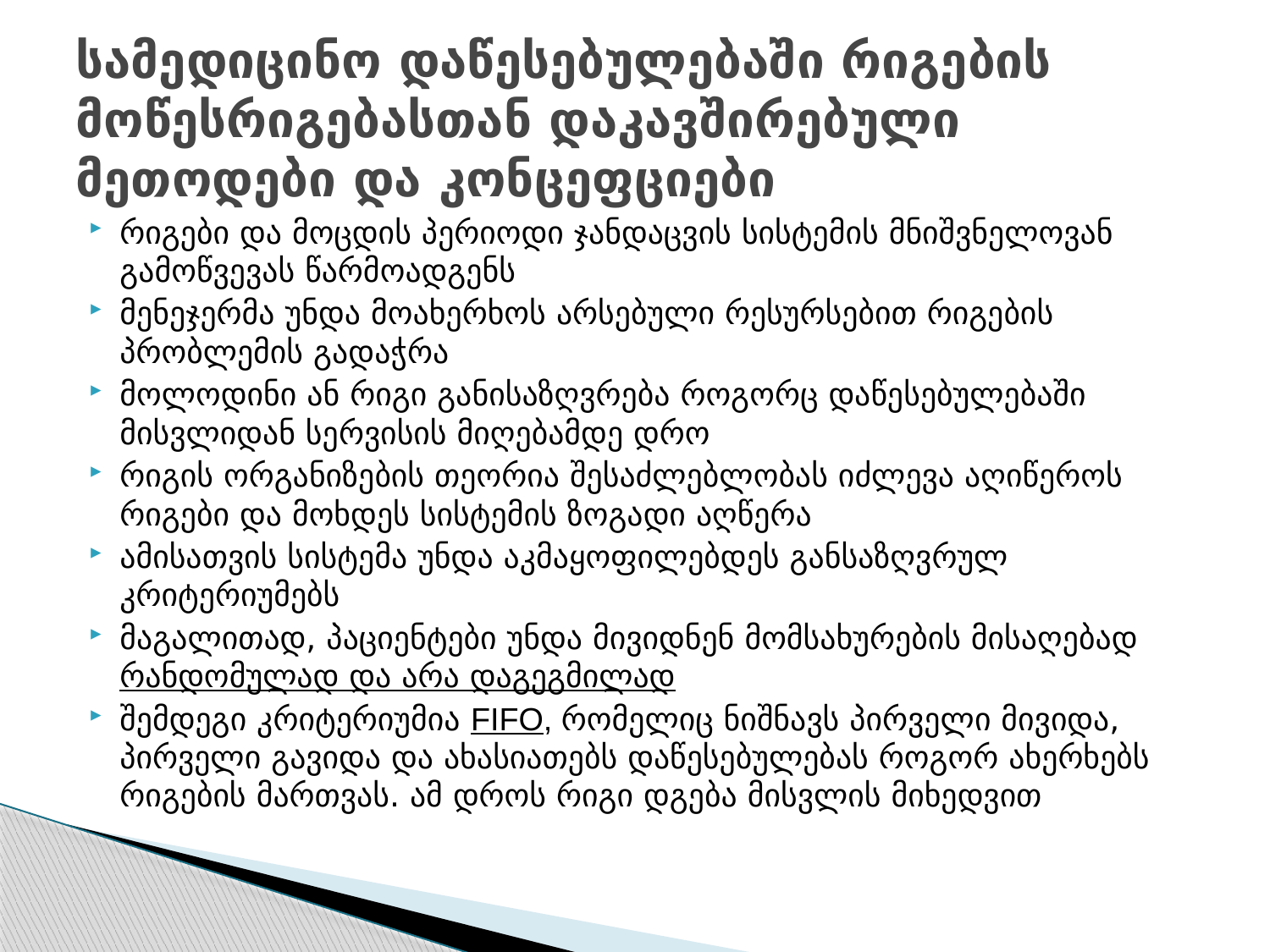

# სამედიცინო დაწესებულებაში რიგების მოწესრიგებასთან დაკავშირებული მეთოდები და კონცეფციები
რიგები და მოცდის პერიოდი ჯანდაცვის სისტემის მნიშვნელოვან გამოწვევას წარმოადგენს
მენეჯერმა უნდა მოახერხოს არსებული რესურსებით რიგების პრობლემის გადაჭრა
მოლოდინი ან რიგი განისაზღვრება როგორც დაწესებულებაში მისვლიდან სერვისის მიღებამდე დრო
რიგის ორგანიზების თეორია შესაძლებლობას იძლევა აღიწეროს რიგები და მოხდეს სისტემის ზოგადი აღწერა
ამისათვის სისტემა უნდა აკმაყოფილებდეს განსაზღვრულ კრიტერიუმებს
მაგალითად, პაციენტები უნდა მივიდნენ მომსახურების მისაღებად რანდომულად და არა დაგეგმილად
შემდეგი კრიტერიუმია FIFO, რომელიც ნიშნავს პირველი მივიდა, პირველი გავიდა და ახასიათებს დაწესებულებას როგორ ახერხებს რიგების მართვას. ამ დროს რიგი დგება მისვლის მიხედვით